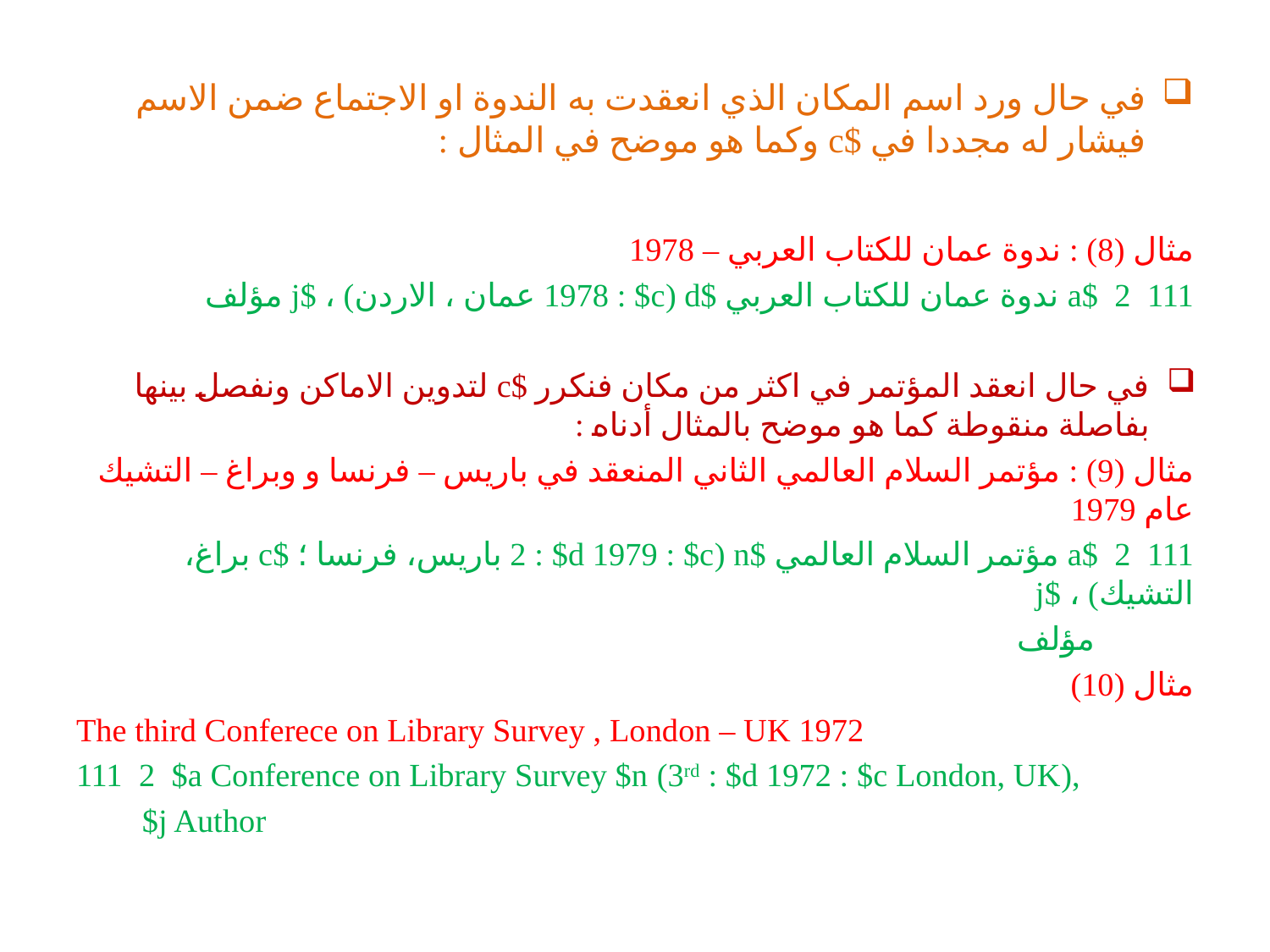

# في حال ورد اسم المكان الذي انعقدت به الندوة او الاجتماع ضمن الاسم فيشار له مجددا في $c وكما هو موضح في المثال :
مثال (8) : ندوة عمان للكتاب العربي – 1978
111  2  $a ندوة عمان للكتاب العربي $d (1978 : $c عمان ، الاردن) ، $j مؤلف

في حال انعقد المؤتمر في اكثر من مكان فنكرر $c لتدوين الاماكن ونفصل بينها بفاصلة منقوطة كما هو موضح بالمثال أدناه :
مثال (9) : مؤتمر السلام العالمي الثاني المنعقد في باريس – فرنسا و وبراغ – التشيك عام 1979
111  2  $a مؤتمر السلام العالمي $n (2 : $d 1979 : $c باريس، فرنسا ؛ $c براغ، التشيك) ، $j
            مؤلف
مثال (10)
The third Conferece on Library Survey , London – UK 1972
111  2  $a Conference on Library Survey $n (3rd : $d 1972 : $c London, UK),
        $j Author